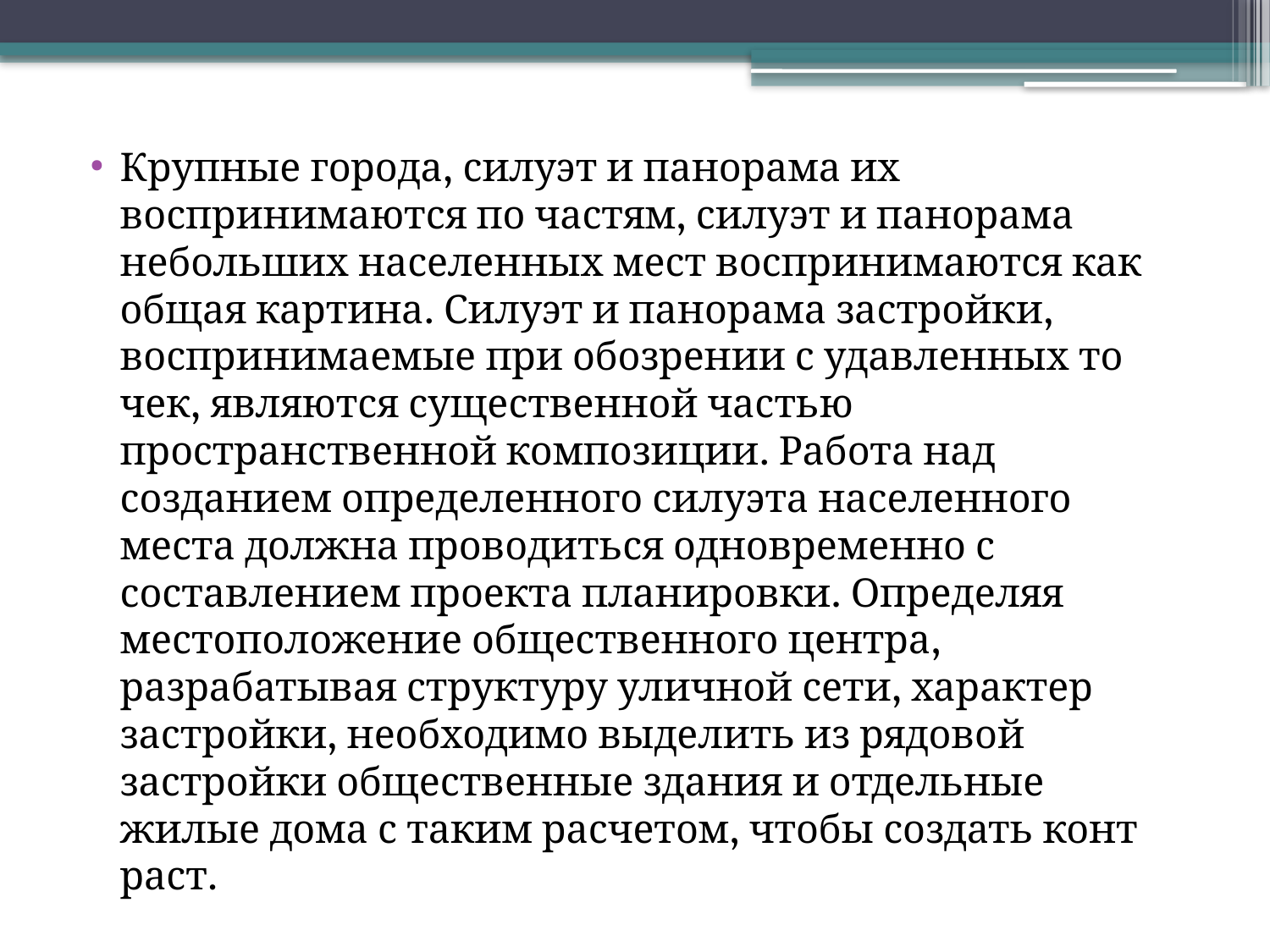

Крупные города, силуэт и панорама их воспринимаются по частям, силуэт и панорама небольших насе­ленных мест воспринимаются как общая картина. Силуэт и пано­рама застройки, воспринимаемые при обозрении с удавленных то­чек, являются существенной частью пространственной компози­ции. Работа над созданием определенного силуэта населенного места должна проводиться одновременно с составлением проекта планировки. Определяя местоположение общественного центра, разрабатывая структуру уличной сети, характер застройки, не­обходимо выделить из рядовой застройки общественные здания и отдельные жилые дома с таким расчетом, чтобы создать конт­раст.